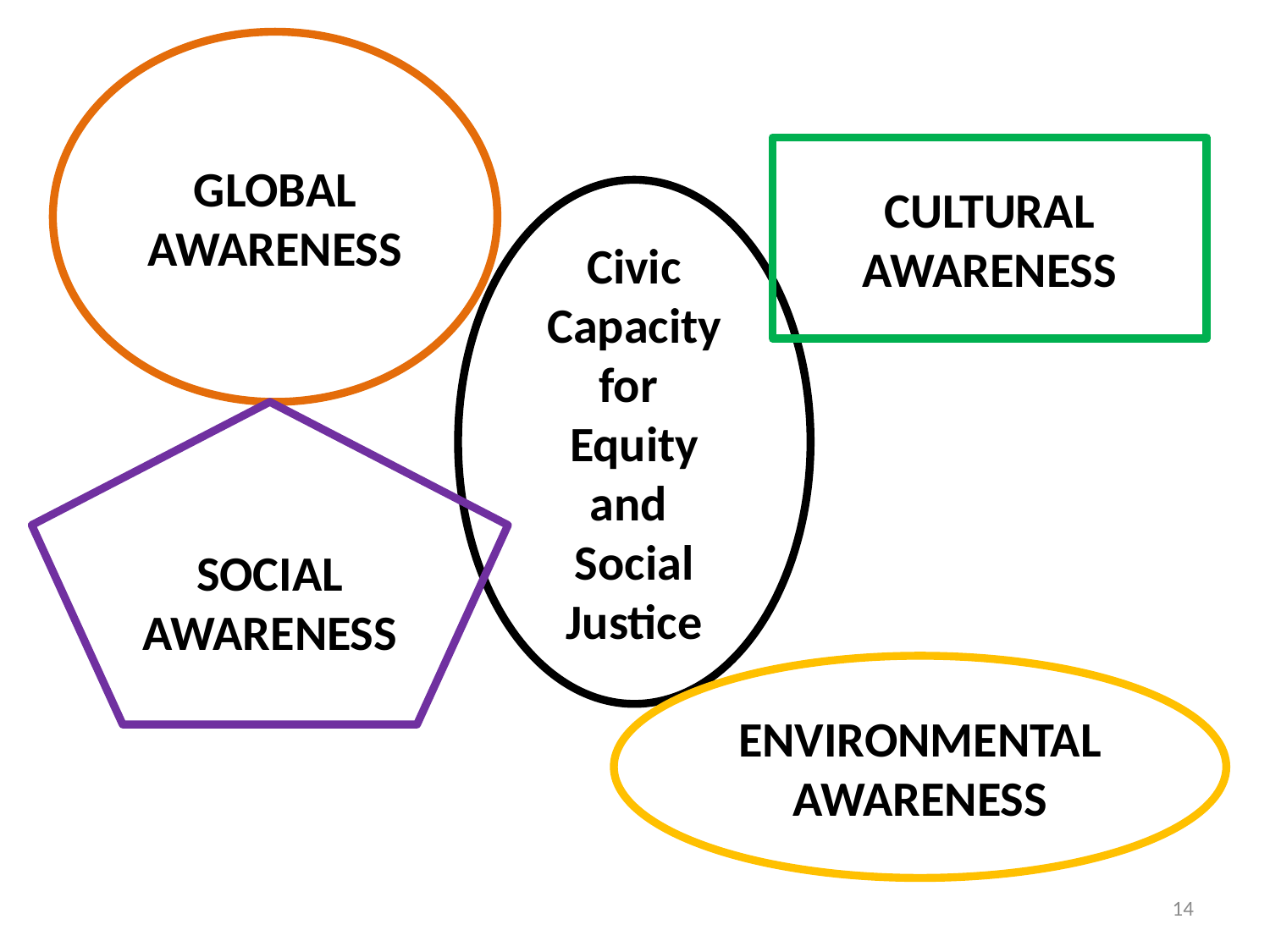

GLOBAL AWARENESS
CULTURAL AWARENESS
Civic Capacity for
Equity
and
Social Justice
SOCIAL AWARENESS
ENVIRONMENTAL
AWARENESS
14